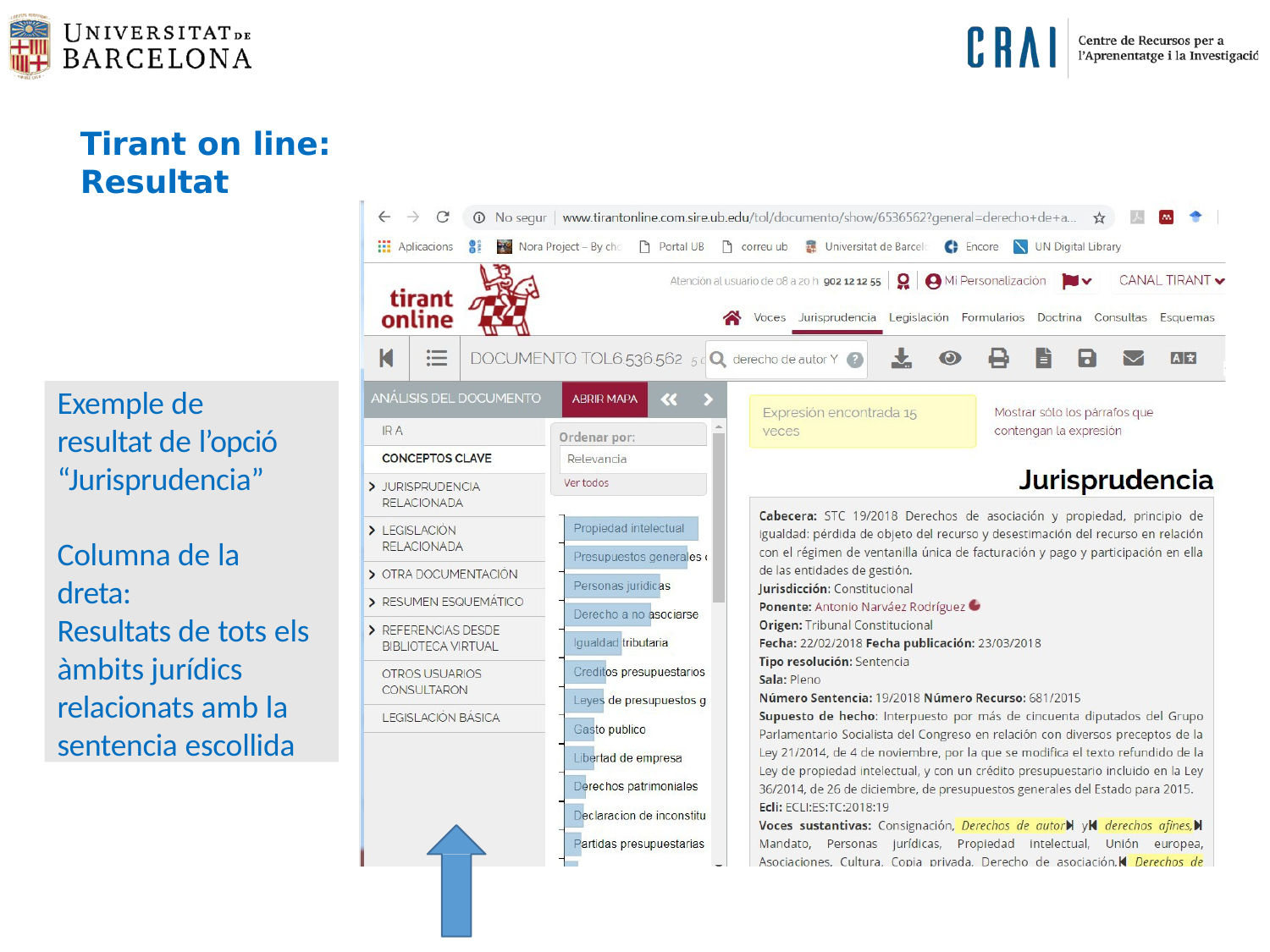

# Tirant on line: Resultat

Exemple de  resultat de l’opció  “Jurisprudencia”

Columna de la  dreta:
Resultats de tots els  àmbits jurídics  relacionats amb la  sentencia escollida